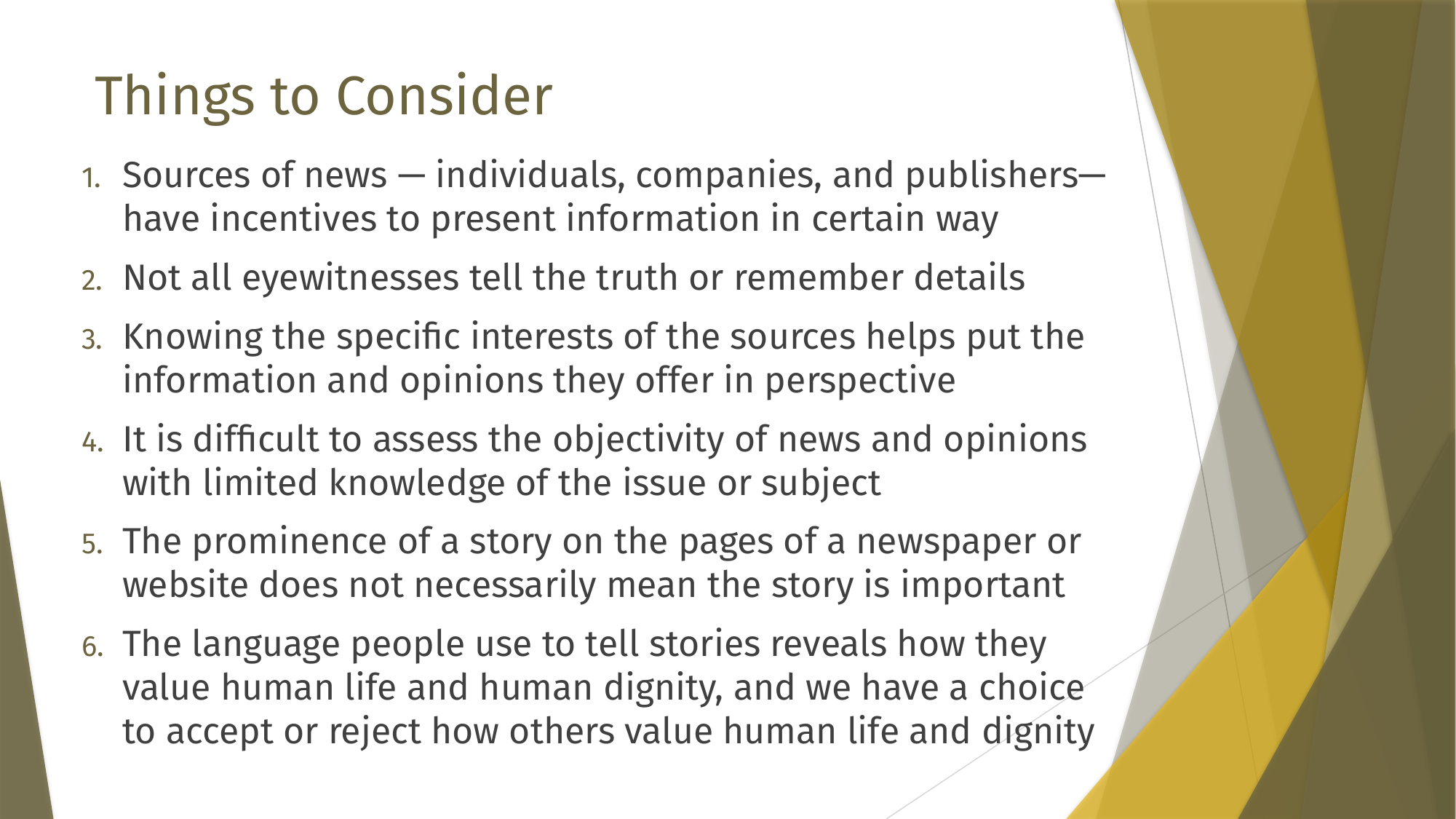

# Things to Consider
Sources of news — individuals, companies, and publishers— have incentives to present information in certain way
Not all eyewitnesses tell the truth or remember details
Knowing the specific interests of the sources helps put the information and opinions they offer in perspective
It is difficult to assess the objectivity of news and opinions with limited knowledge of the issue or subject
The prominence of a story on the pages of a newspaper or website does not necessarily mean the story is important
The language people use to tell stories reveals how they value human life and human dignity, and we have a choice to accept or reject how others value human life and dignity